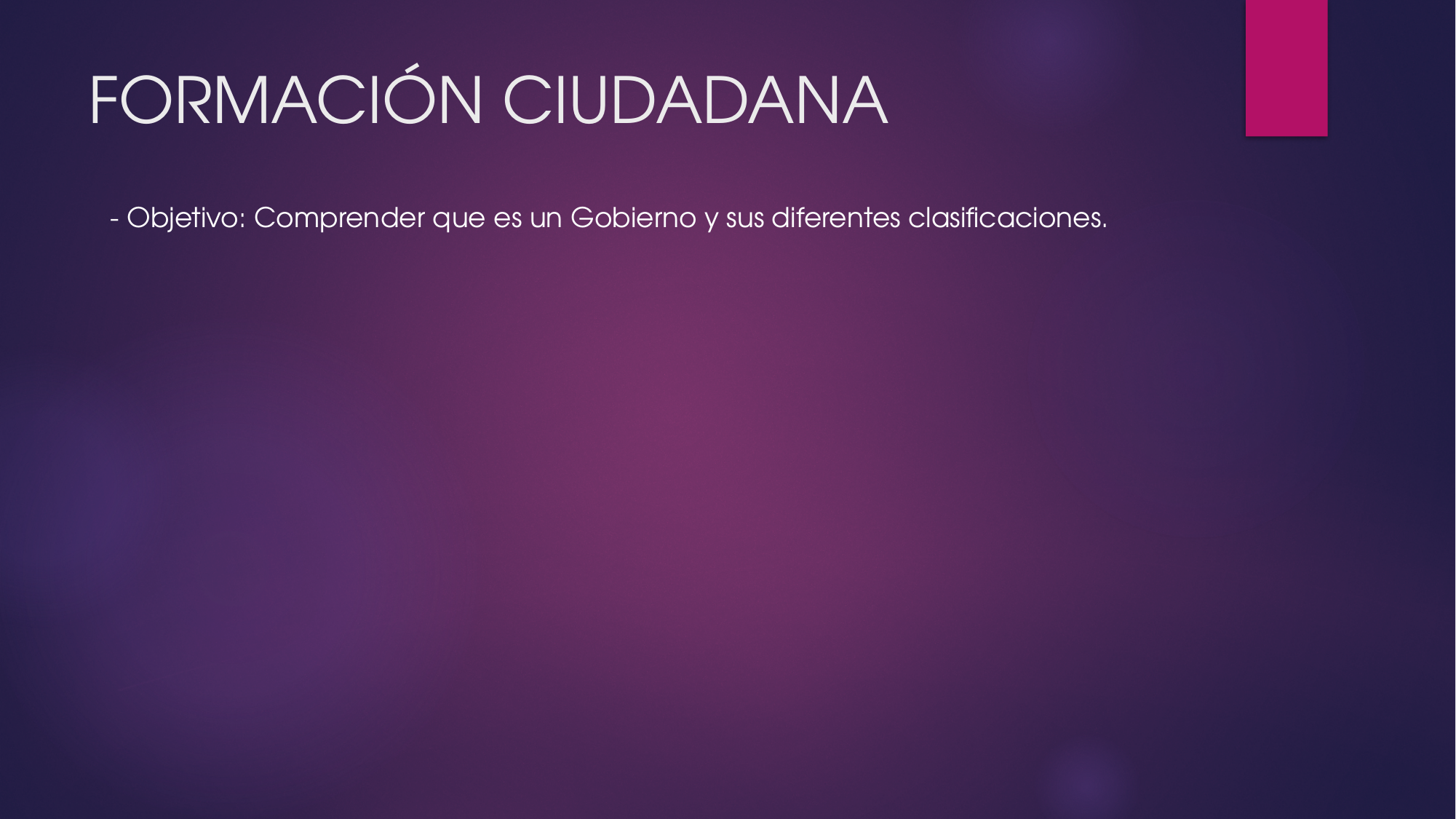

# FORMACIÓN CIUDADANA
- Objetivo: Comprender que es un Gobierno y sus diferentes clasificaciones.